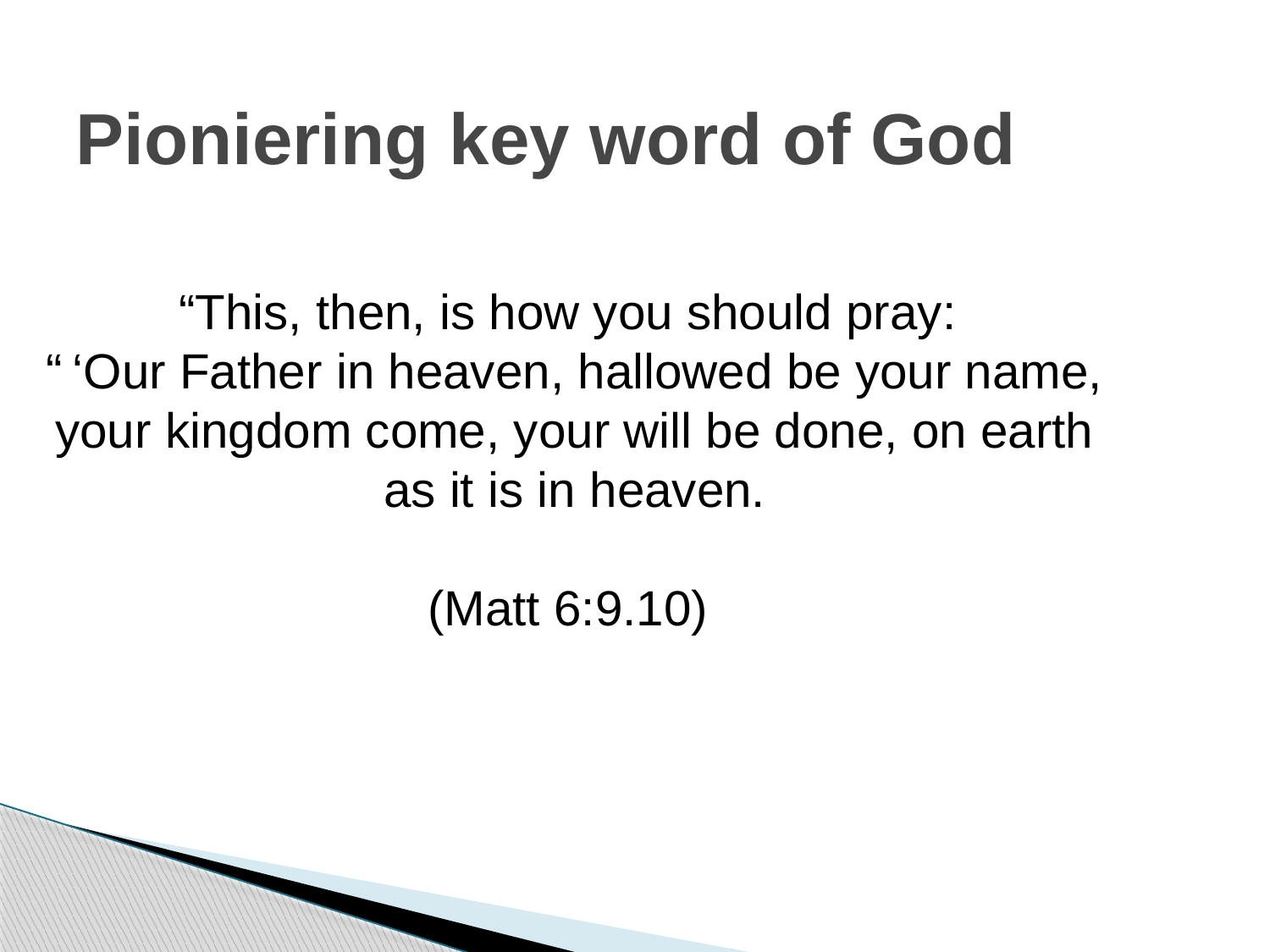

# Pioniering key word of God
“This, then, is how you should pray:
“ ‘Our Father in heaven, hallowed be your name, your kingdom come, your will be done, on earth as it is in heaven.

(Matt 6:9.10)